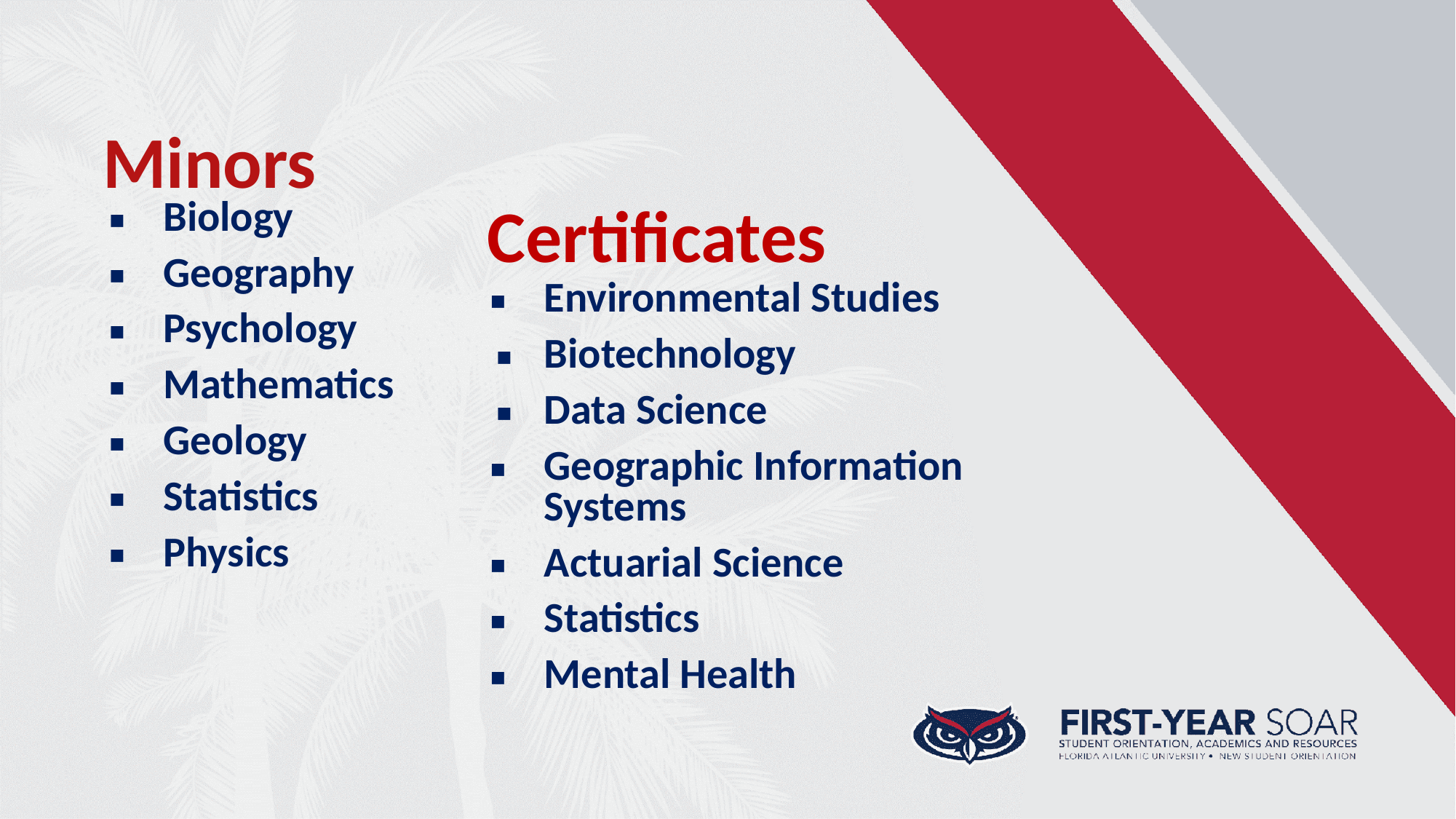

Minors
Certificates
Biology
Geography
Psychology
Mathematics
Geology
Statistics
Physics

Environmental Studies
Biotechnology
Data Science
Geographic Information Systems
Actuarial Science
Statistics
Mental Health